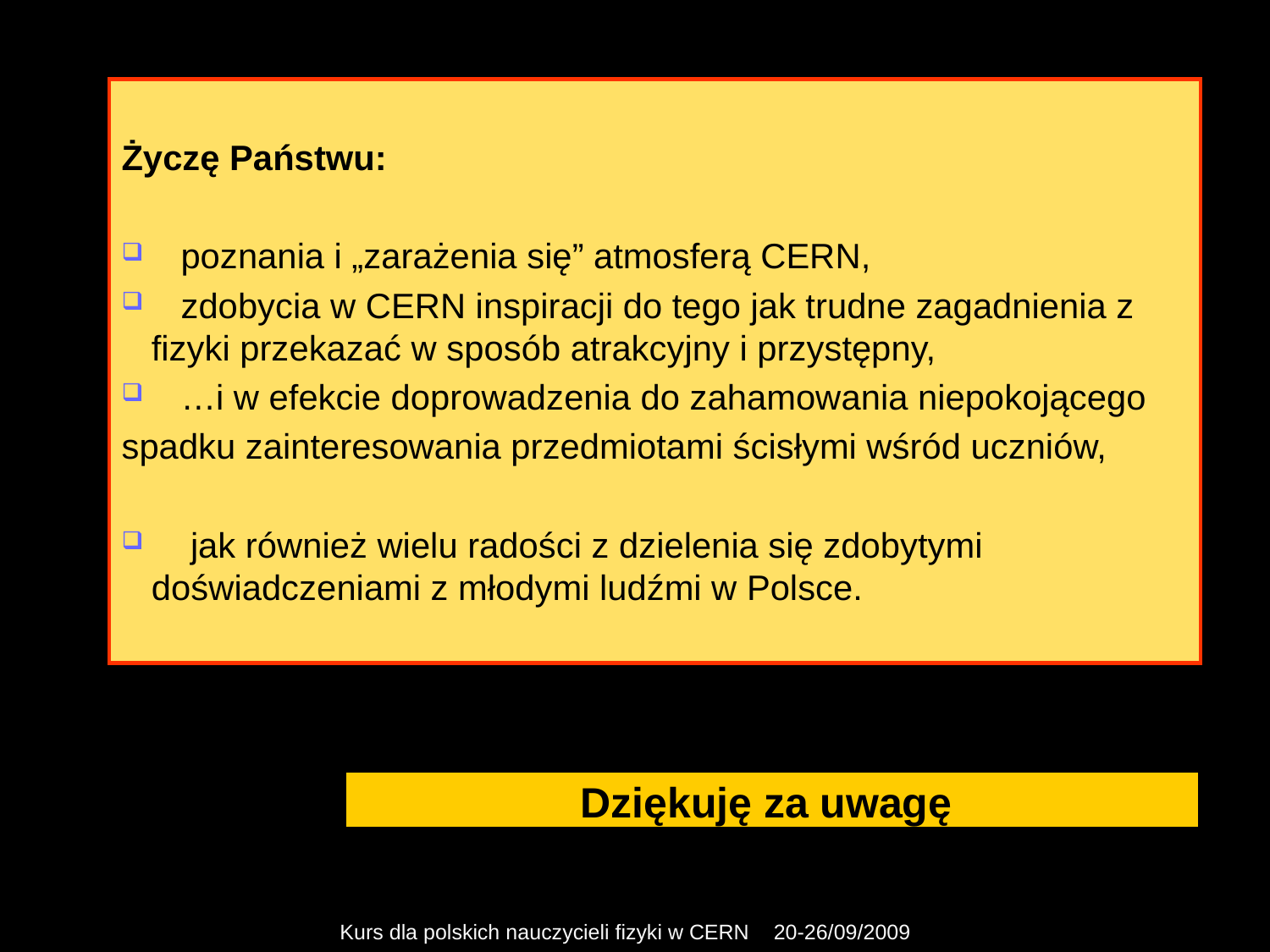

Życzę Państwu:

   poznania i „zarażenia się” atmosferą CERN,
   zdobycia w CERN inspiracji do tego jak trudne zagadnienia z fizyki przekazać w sposób atrakcyjny i przystępny,
   …i w efekcie doprowadzenia do zahamowania niepokojącego
spadku zainteresowania przedmiotami ścisłymi wśród uczniów,

    jak również wielu radości z dzielenia się zdobytymi doświadczeniami z młodymi ludźmi w Polsce.

Dziękuję za uwagę